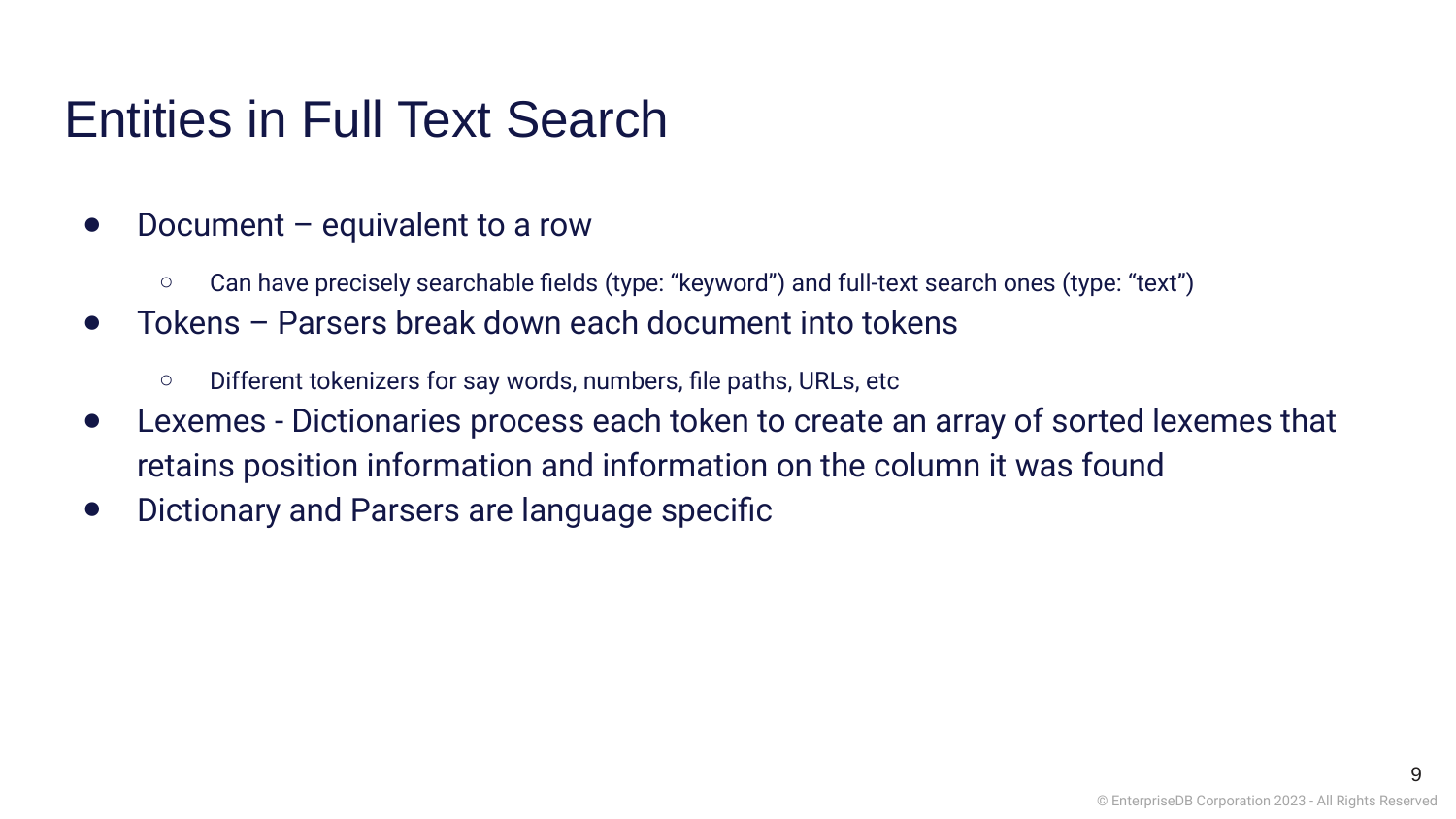

# Entities in Full Text Search
Document – equivalent to a row
Can have precisely searchable fields (type: “keyword”) and full-text search ones (type: “text”)
Tokens – Parsers break down each document into tokens
Different tokenizers for say words, numbers, file paths, URLs, etc
Lexemes - Dictionaries process each token to create an array of sorted lexemes that retains position information and information on the column it was found
Dictionary and Parsers are language specific
9